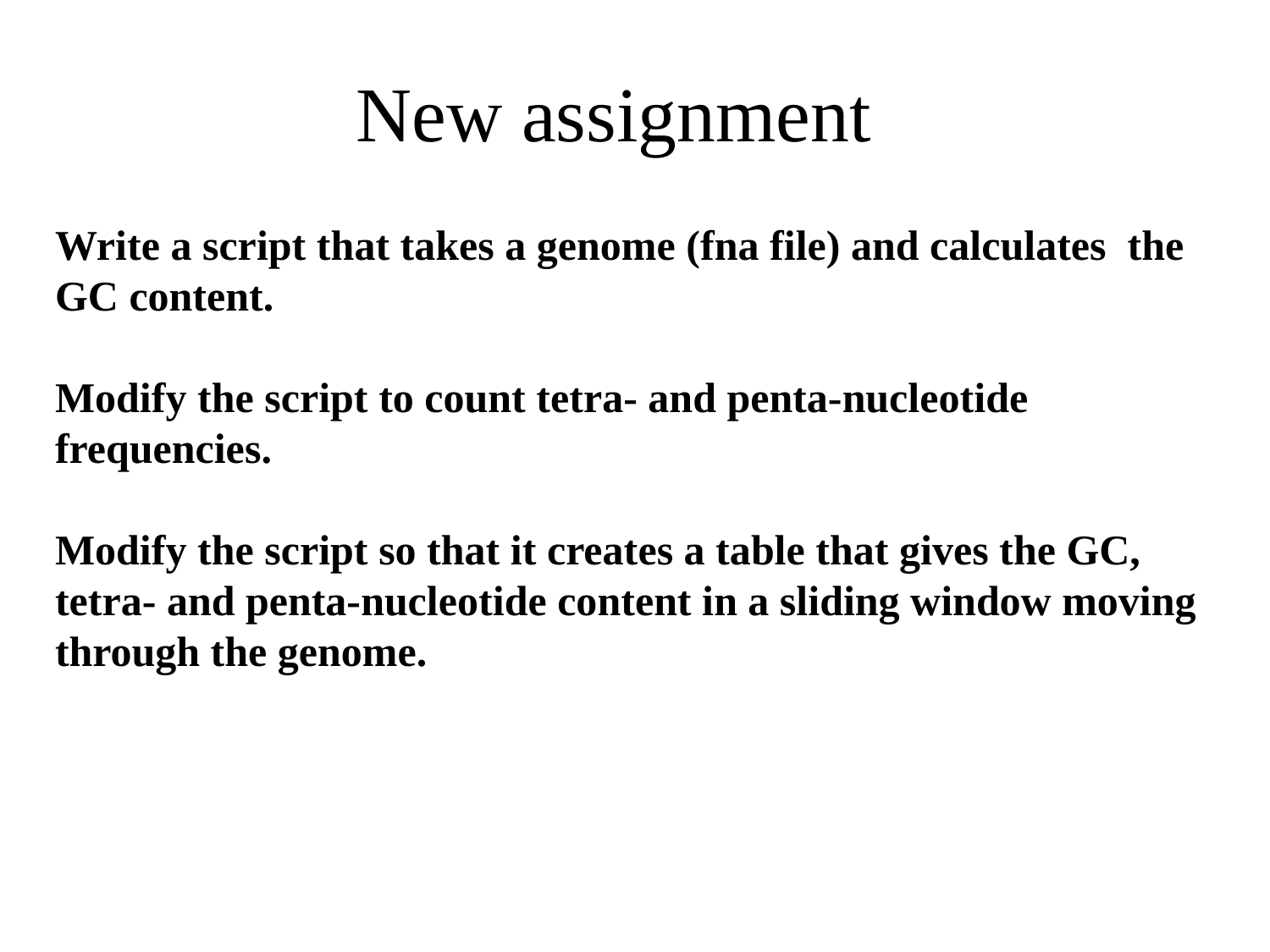

# New assignment
Write a script that takes a genome (fna file) and calculates  the GC content.

Modify the script to count tetra- and penta-nucleotide frequencies.

Modify the script so that it creates a table that gives the GC, tetra- and penta-nucleotide content in a sliding window moving through the genome.